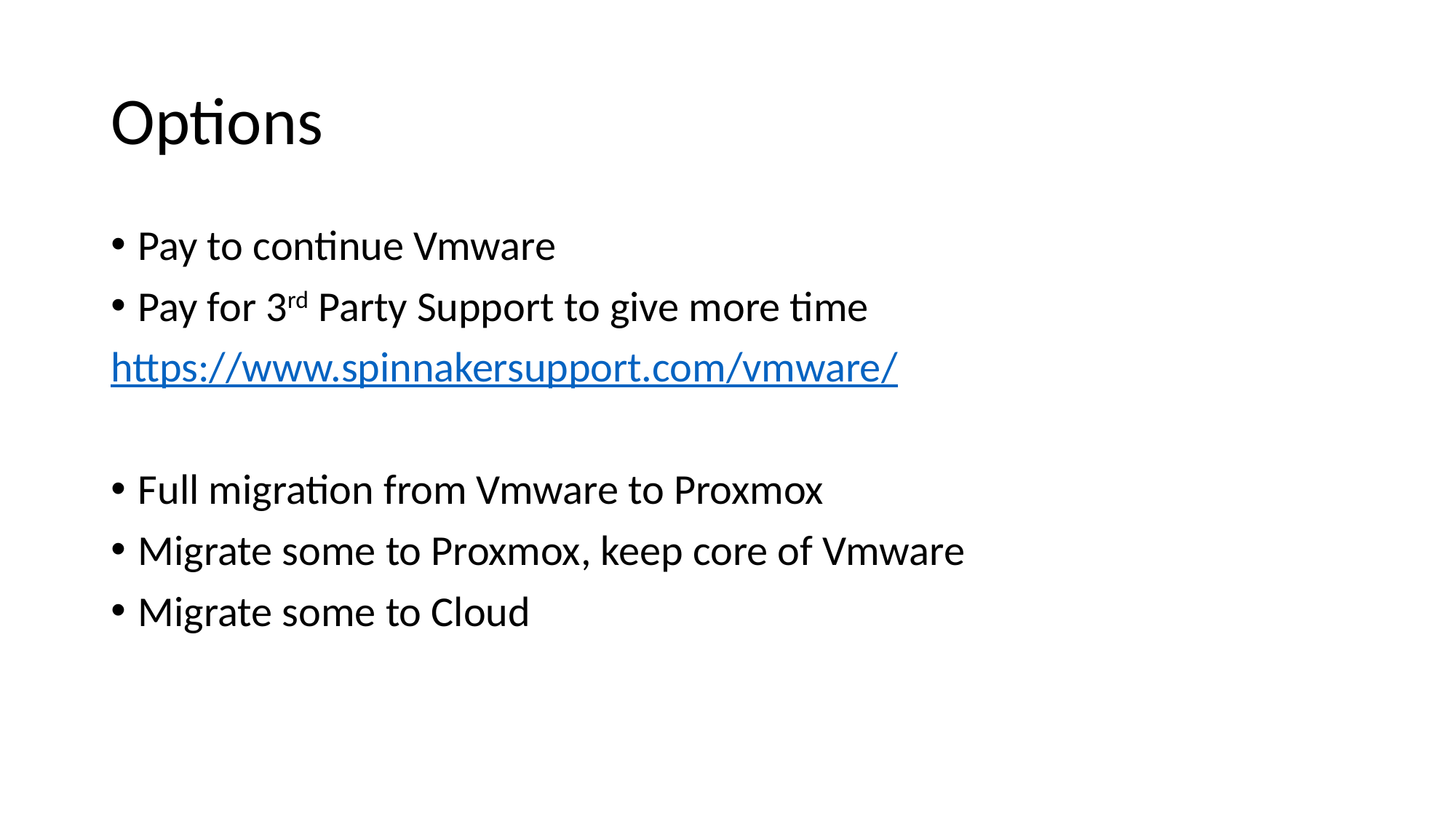

# Options
Pay to continue Vmware
Pay for 3rd Party Support to give more time
https://www.spinnakersupport.com/vmware/

Full migration from Vmware to Proxmox
Migrate some to Proxmox, keep core of Vmware
Migrate some to Cloud